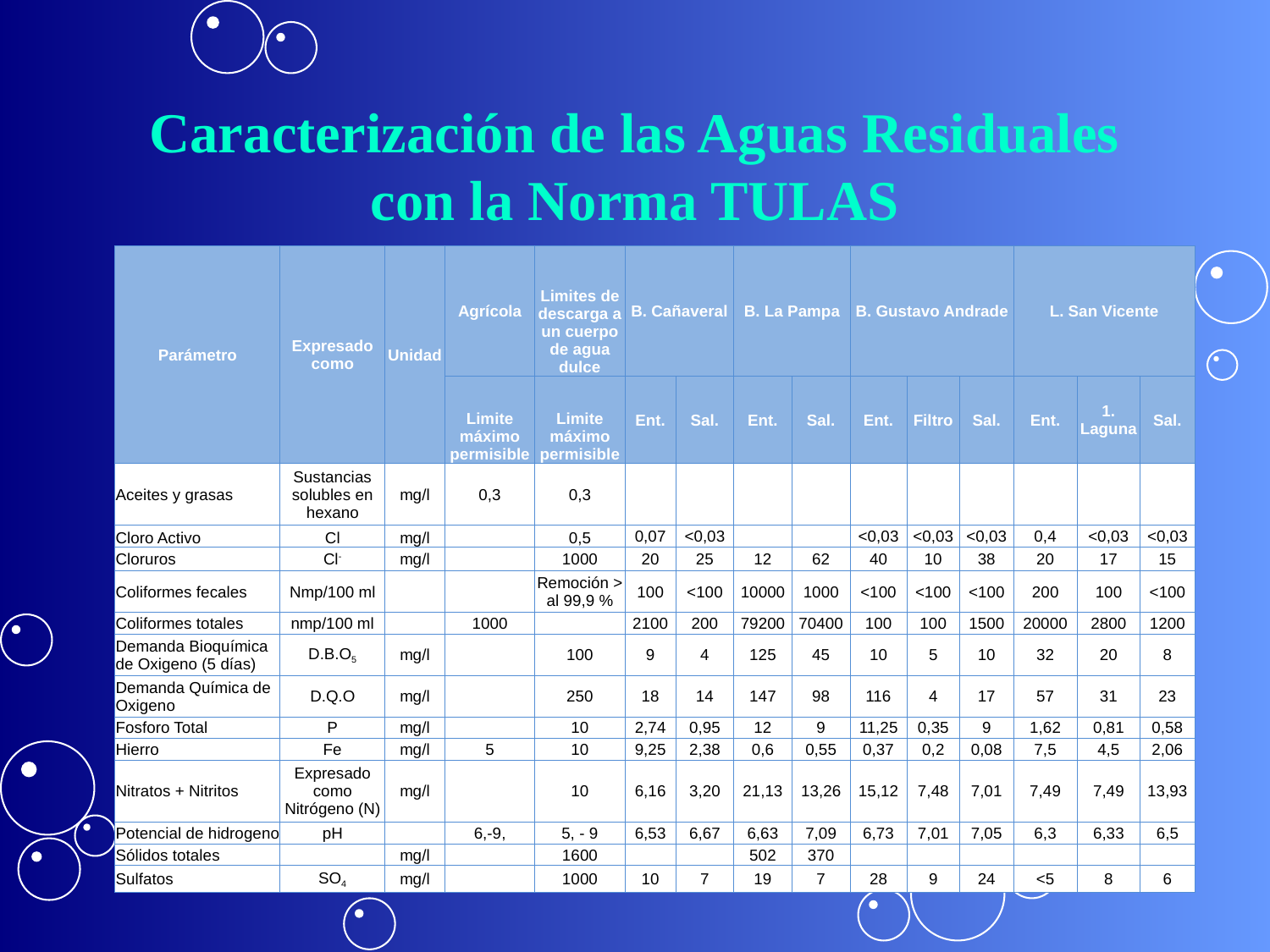

# Caracterización de las Aguas Residuales con la Norma TULAS
| Parámetro | Expresado como | Unidad | Agrícola | Limites de descarga a un cuerpo de agua dulce | B. Cañaveral |  | B. La Pampa |  | B. Gustavo Andrade |  |  | L. San Vicente |  |  |
| --- | --- | --- | --- | --- | --- | --- | --- | --- | --- | --- | --- | --- | --- | --- |
|  |  |  | Limite máximo permisible | Limite máximo permisible | Ent. | Sal. | Ent. | Sal. | Ent. | Filtro | Sal. | Ent. | 1. Laguna | Sal. |
| Aceites y grasas | Sustancias solubles en hexano | mg/l | 0,3 | 0,3 |  |  |  |  |  |  |  |  |  |  |
| Cloro Activo | Cl | mg/l |  | 0,5 | 0,07 | <0,03 |  |  | <0,03 | <0,03 | <0,03 | 0,4 | <0,03 | <0,03 |
| Cloruros | Cl- | mg/l |  | 1000 | 20 | 25 | 12 | 62 | 40 | 10 | 38 | 20 | 17 | 15 |
| Coliformes fecales | Nmp/100 ml |  |  | Remoción > al 99,9 % | 100 | <100 | 10000 | 1000 | <100 | <100 | <100 | 200 | 100 | <100 |
| Coliformes totales | nmp/100 ml |  | 1000 |  | 2100 | 200 | 79200 | 70400 | 100 | 100 | 1500 | 20000 | 2800 | 1200 |
| Demanda Bioquímica de Oxigeno (5 días) | D.B.O5 | mg/l |  | 100 | 9 | 4 | 125 | 45 | 10 | 5 | 10 | 32 | 20 | 8 |
| Demanda Química de Oxigeno | D.Q.O | mg/l |  | 250 | 18 | 14 | 147 | 98 | 116 | 4 | 17 | 57 | 31 | 23 |
| Fosforo Total | P | mg/l |  | 10 | 2,74 | 0,95 | 12 | 9 | 11,25 | 0,35 | 9 | 1,62 | 0,81 | 0,58 |
| Hierro | Fe | mg/l | 5 | 10 | 9,25 | 2,38 | 0,6 | 0,55 | 0,37 | 0,2 | 0,08 | 7,5 | 4,5 | 2,06 |
| Nitratos + Nitritos | Expresado como Nitrógeno (N) | mg/l |  | 10 | 6,16 | 3,20 | 21,13 | 13,26 | 15,12 | 7,48 | 7,01 | 7,49 | 7,49 | 13,93 |
| Potencial de hidrogeno | pH |  | 6,-9, | 5, - 9 | 6,53 | 6,67 | 6,63 | 7,09 | 6,73 | 7,01 | 7,05 | 6,3 | 6,33 | 6,5 |
| Sólidos totales |  | mg/l |  | 1600 |  |  | 502 | 370 |  |  |  |  |  |  |
| Sulfatos | SO4 | mg/l |  | 1000 | 10 | 7 | 19 | 7 | 28 | 9 | 24 | <5 | 8 | 6 |